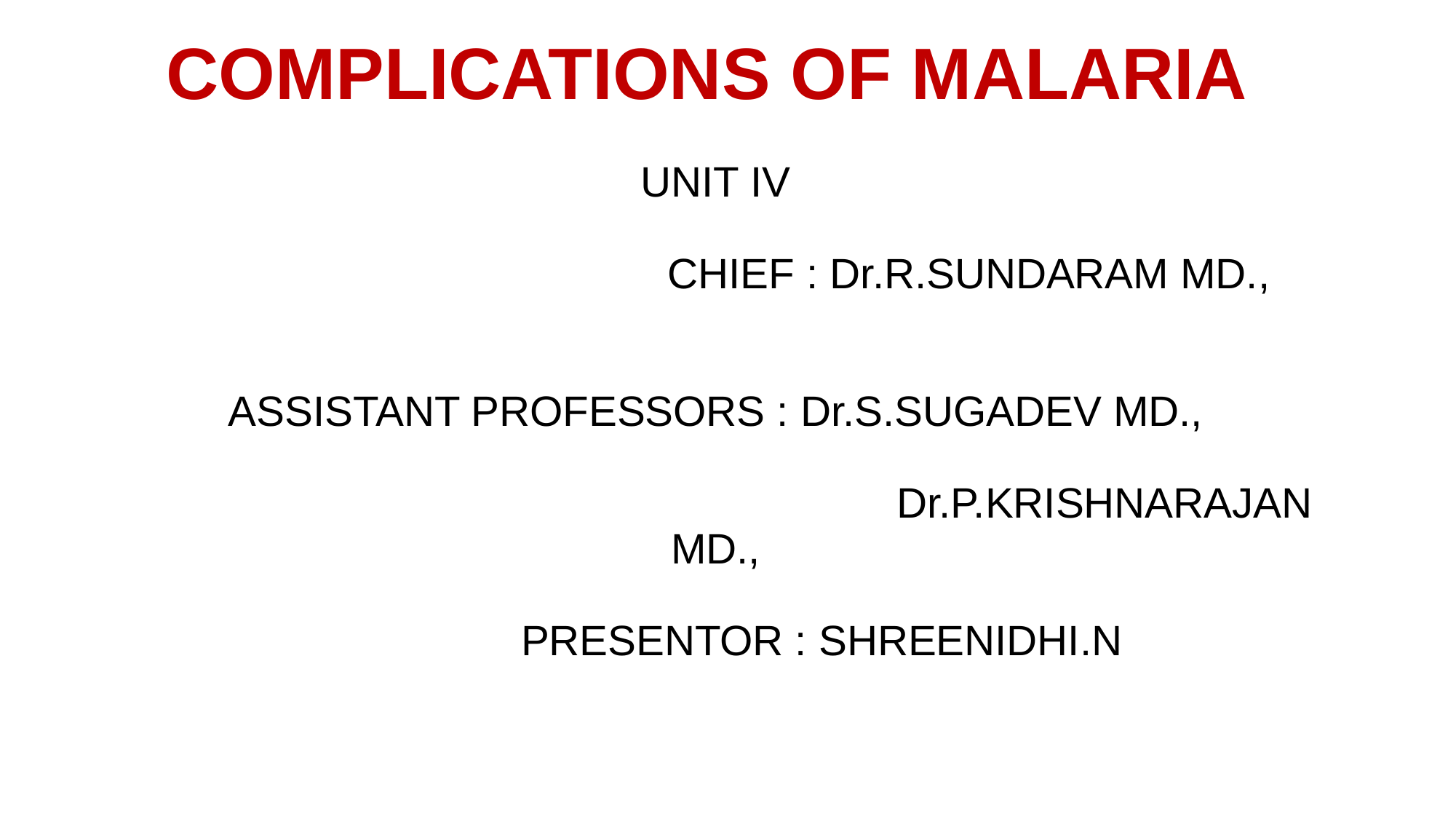

# COMPLICATIONS OF MALARIA UNIT IV CHIEF : Dr.R.SUNDARAM MD., ASSISTANT PROFESSORS : Dr.S.SUGADEV MD., Dr.P.KRISHNARAJAN  MD., PRESENTOR : SHREENIDHI.N